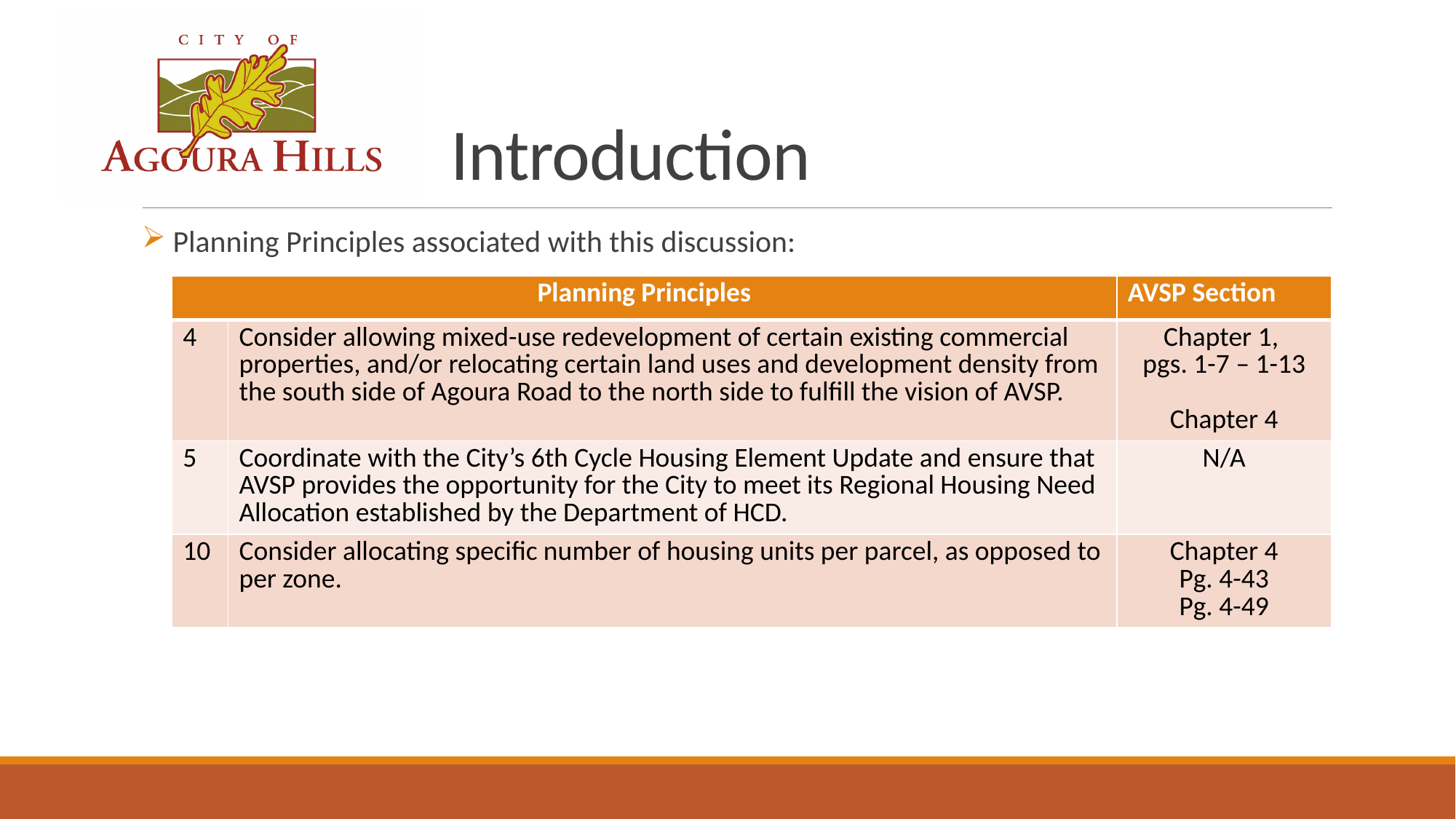

# Introduction
 Planning Principles associated with this discussion:
| Planning Principles |  | AVSP Section |
| --- | --- | --- |
| 4 | Consider allowing mixed-use redevelopment of certain existing commercial properties, and/or relocating certain land uses and development density from the south side of Agoura Road to the north side to fulfill the vision of AVSP. | Chapter 1, pgs. 1-7 – 1-13 Chapter 4 |
| 5 | Coordinate with the City’s 6th Cycle Housing Element Update and ensure that AVSP provides the opportunity for the City to meet its Regional Housing Need Allocation established by the Department of HCD. | N/A |
| 10 | Consider allocating specific number of housing units per parcel, as opposed to per zone. | Chapter 4 Pg. 4-43 Pg. 4-49 |